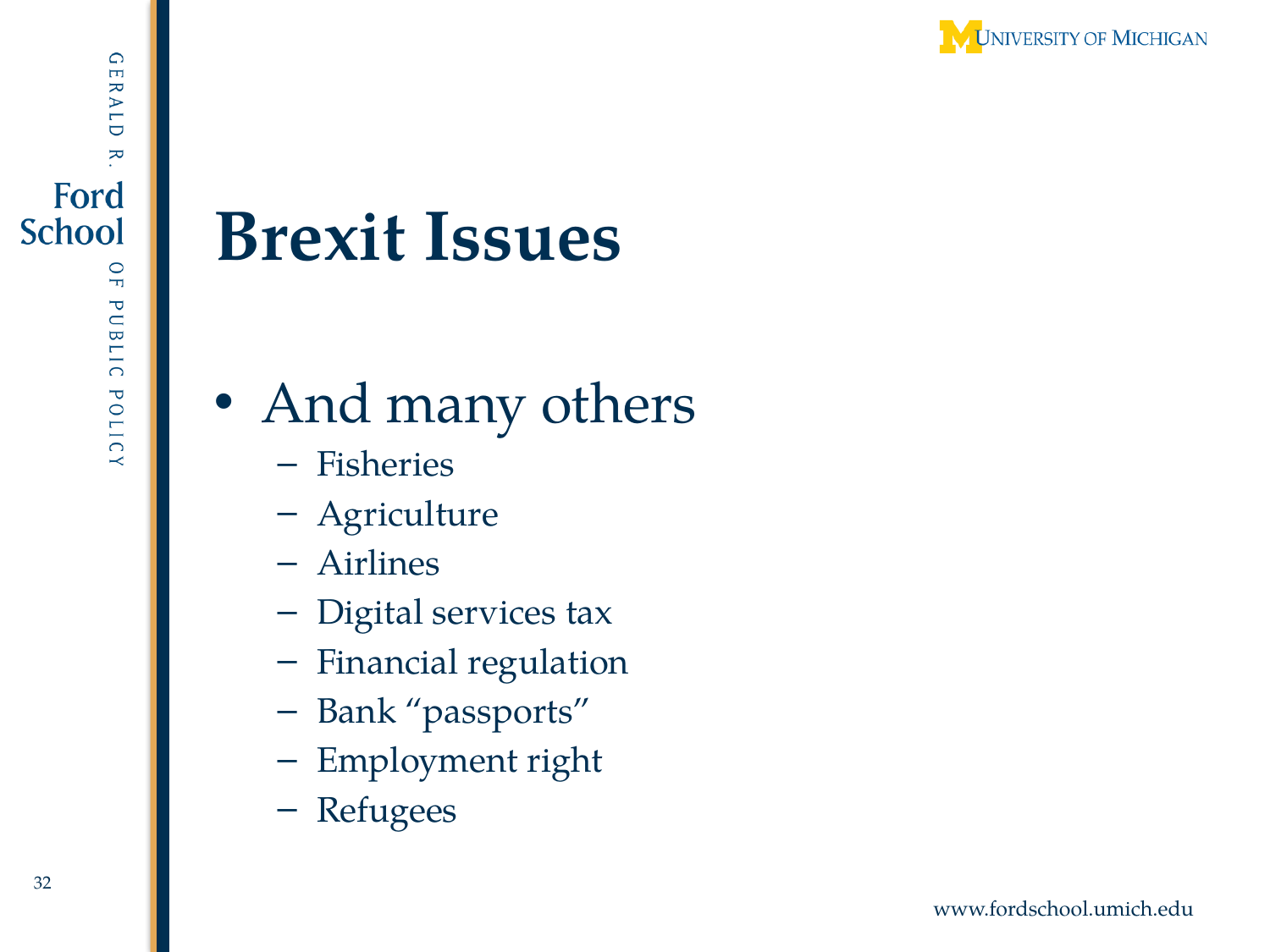

# Brexit Issues
And many others
Fisheries
Agriculture
Airlines
Digital services tax
Financial regulation
Bank “passports”
Employment right
Refugees
32